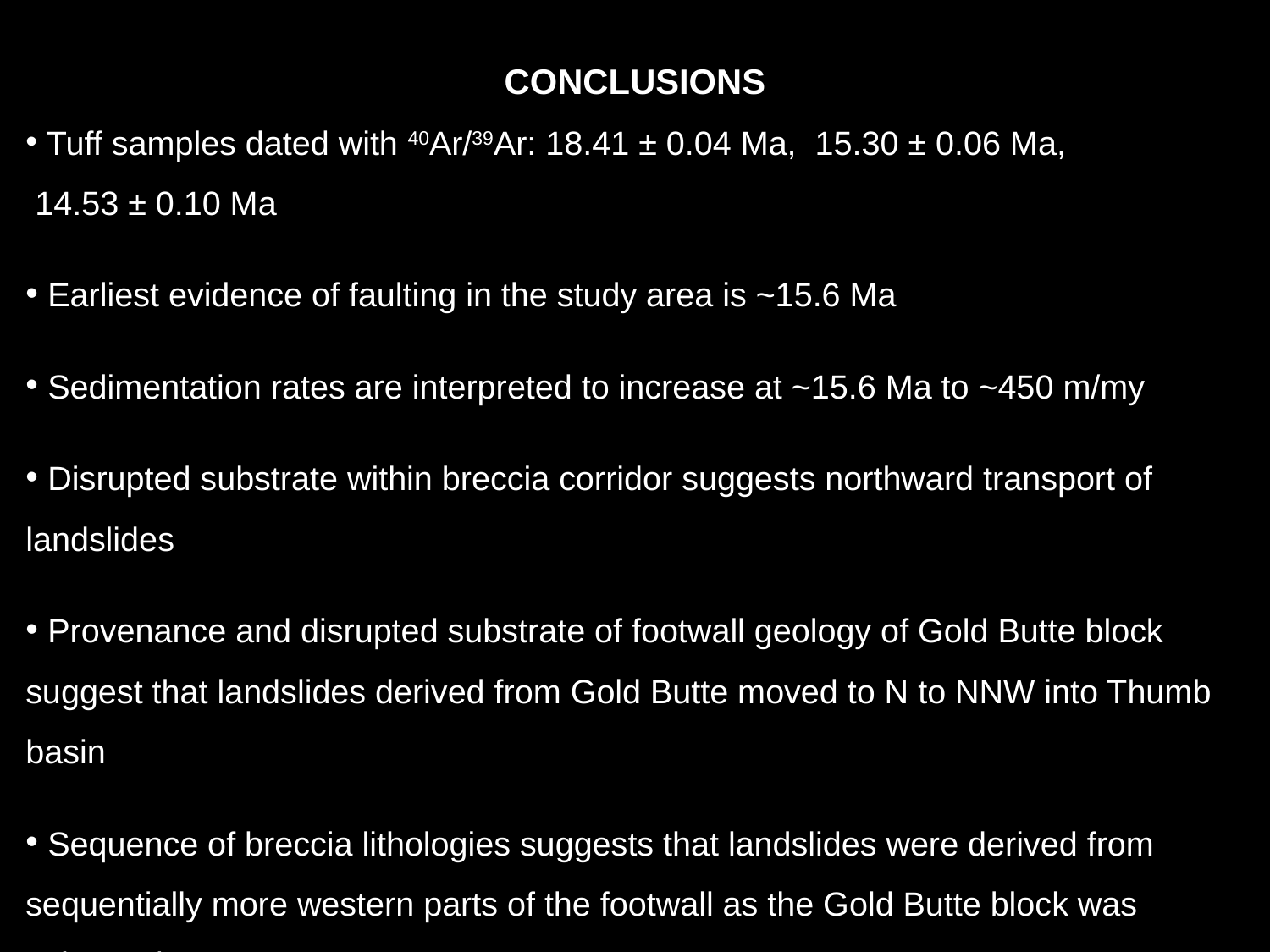

CONCLUSIONS
 Tuff samples dated with 40Ar/39Ar: 18.41 ± 0.04 Ma,  15.30 ± 0.06 Ma,
 14.53 ± 0.10 Ma

 Earliest evidence of faulting in the study area is ~15.6 Ma

 Sedimentation rates are interpreted to increase at ~15.6 Ma to ~450 m/my

 Disrupted substrate within breccia corridor suggests northward transport of landslides

 Provenance and disrupted substrate of footwall geology of Gold Butte block suggest that landslides derived from Gold Butte moved to N to NNW into Thumb basin

 Sequence of breccia lithologies suggests that landslides were derived from sequentially more western parts of the footwall as the Gold Butte block was exhumed